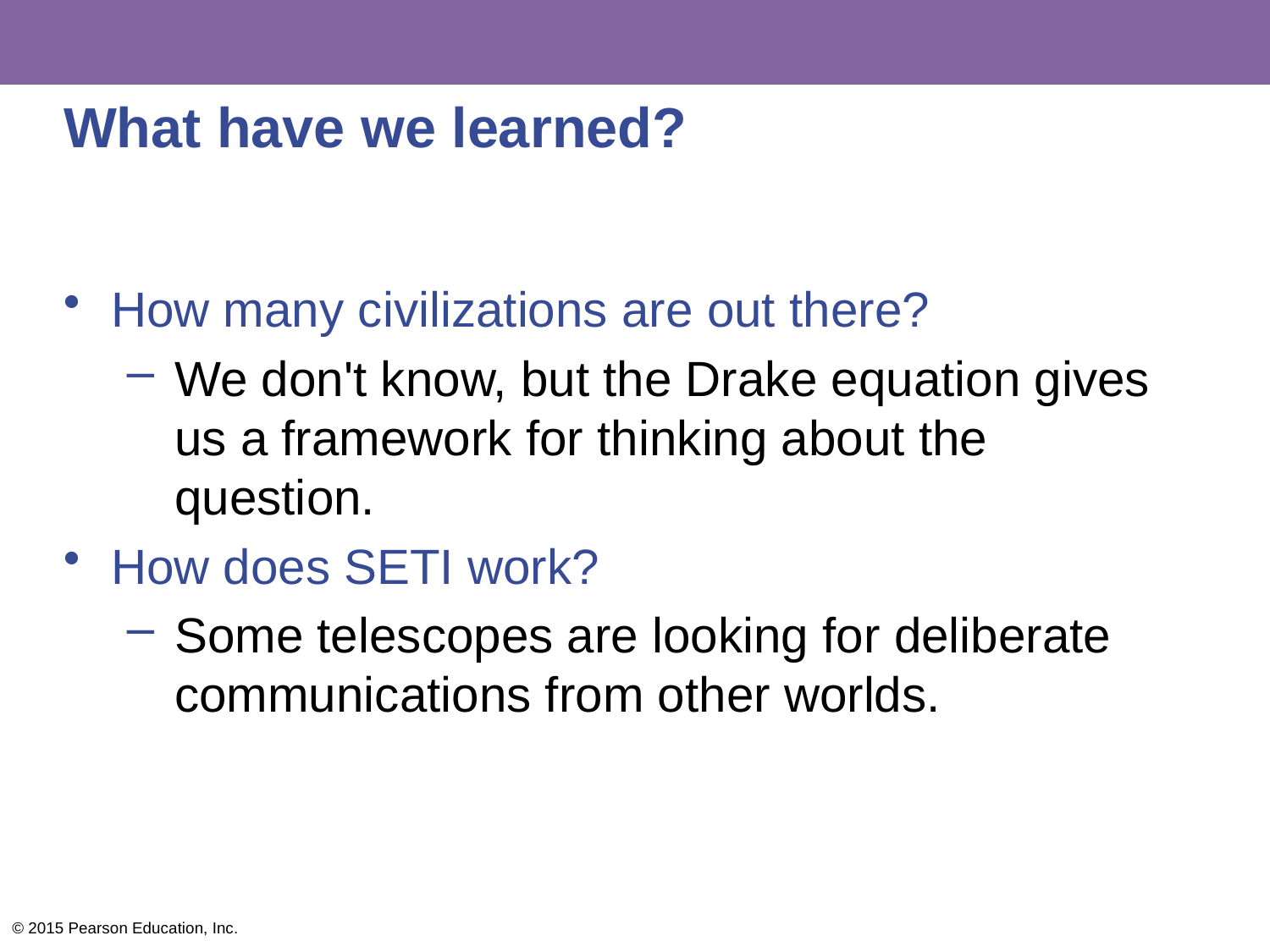

# What have we learned?
How many civilizations are out there?
We don't know, but the Drake equation gives us a framework for thinking about the question.
How does SETI work?
Some telescopes are looking for deliberate communications from other worlds.
© 2015 Pearson Education, Inc.